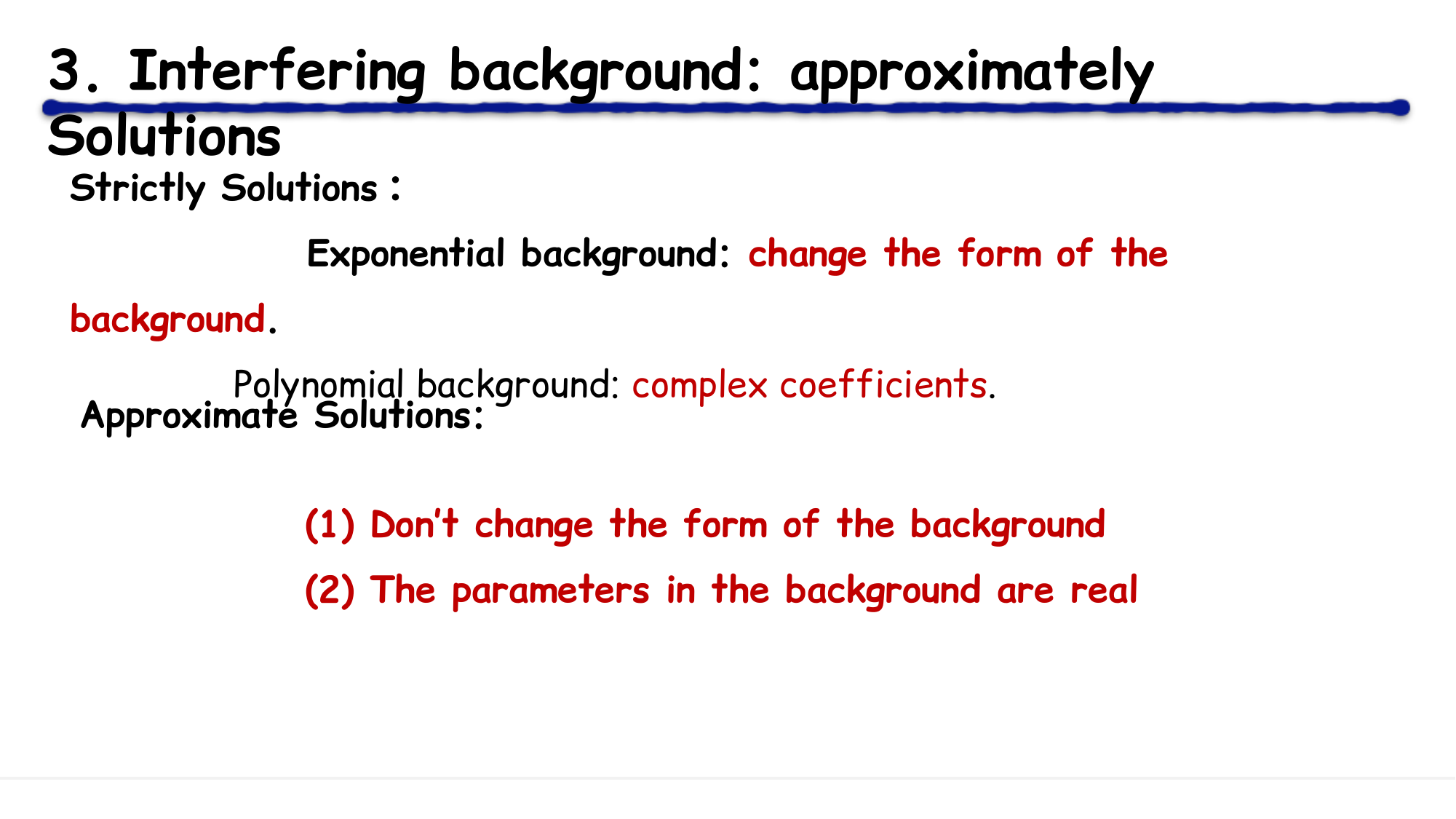

3. Interfering background: approximately Solutions
Strictly Solutions：
               Exponential background: change the form of the background.
               Polynomial background: complex coefficients.
Approximate Solutions:
(1) Don’t change the form of the background
(2) The parameters in the background are real